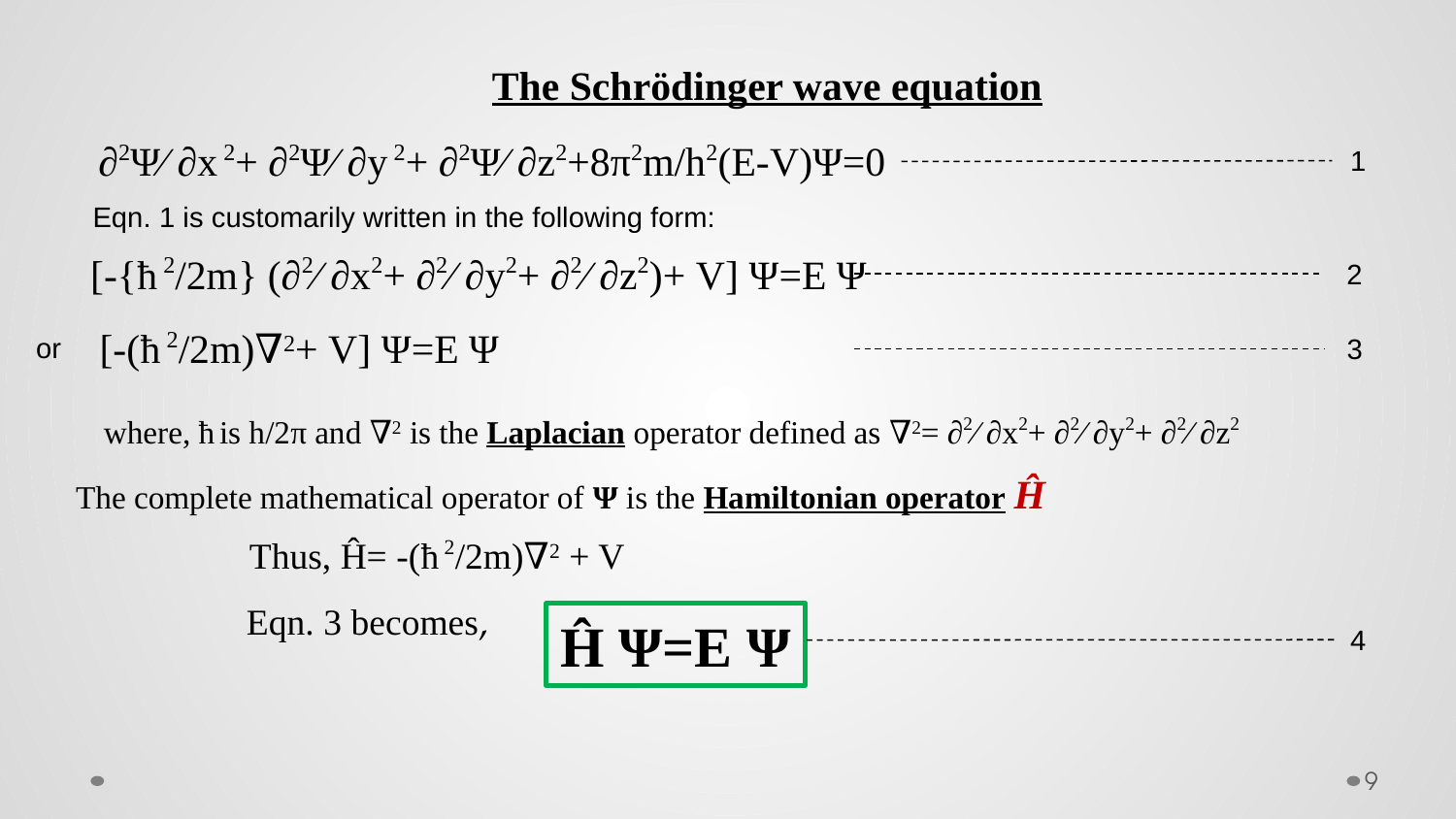

The Schrödinger wave equation
∂2Ψ⁄ ∂x 2+ ∂2Ψ⁄ ∂y 2+ ∂2Ψ⁄ ∂z2+8π2m/h2(E-V)Ψ=0
1
Eqn. 1 is customarily written in the following form:
[-{ћ 2/2m} (∂2⁄ ∂x2+ ∂2⁄ ∂y2+ ∂2⁄ ∂z2)+ V] Ψ=E Ψ
2
[-(ћ 2/2m)∇2+ V] Ψ=E Ψ
or
3
where, ћ is h/2π and ∇2 is the Laplacian operator defined as ∇2= ∂2⁄ ∂x2+ ∂2⁄ ∂y2+ ∂2⁄ ∂z2
The complete mathematical operator of Ψ is the Hamiltonian operator Ĥ
Thus, Ĥ= -(ћ 2/2m)∇2 + V
Eqn. 3 becomes,
Ĥ Ψ=E Ψ
4
9